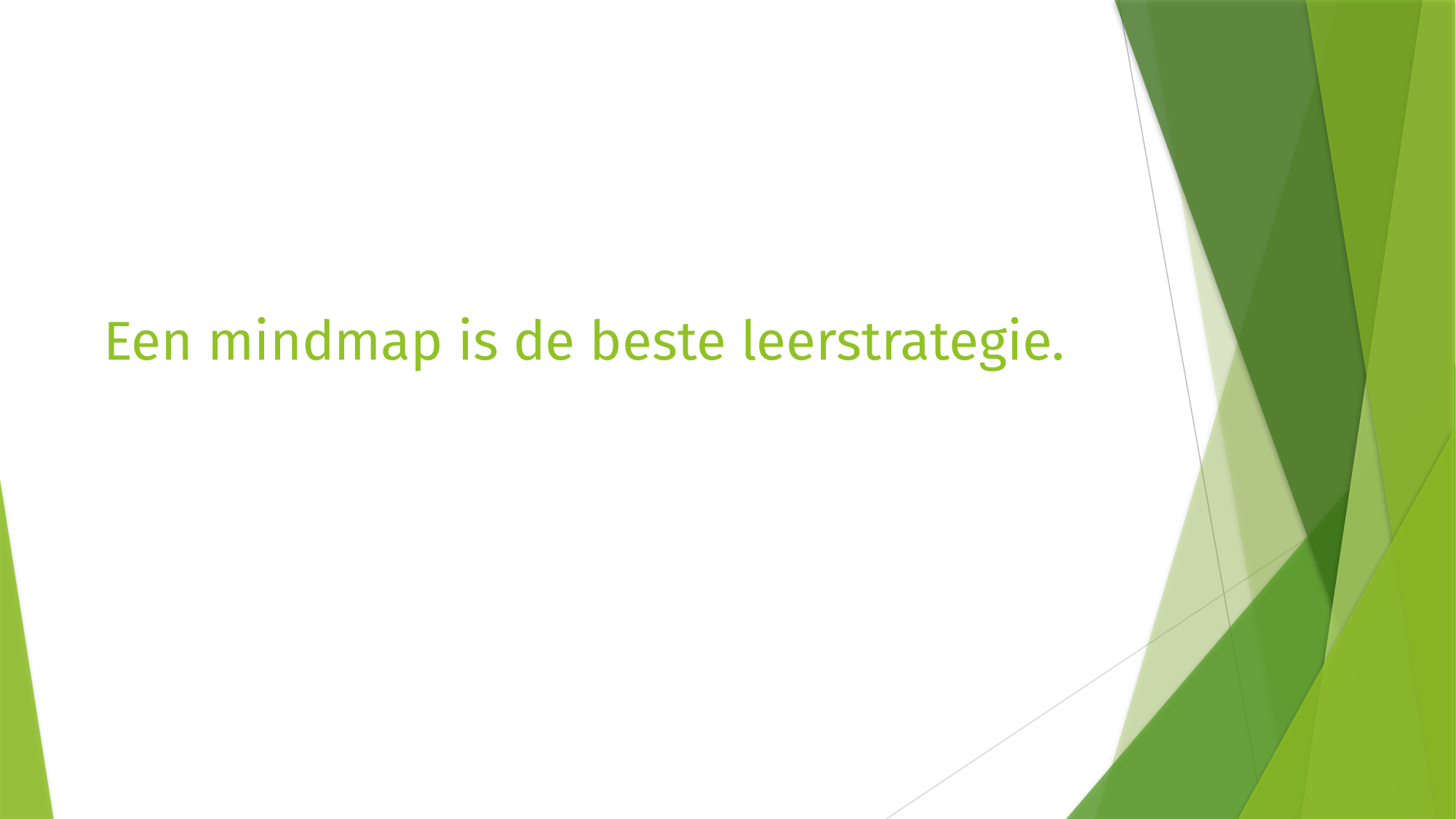

# Een mindmap is de beste leerstrategie.